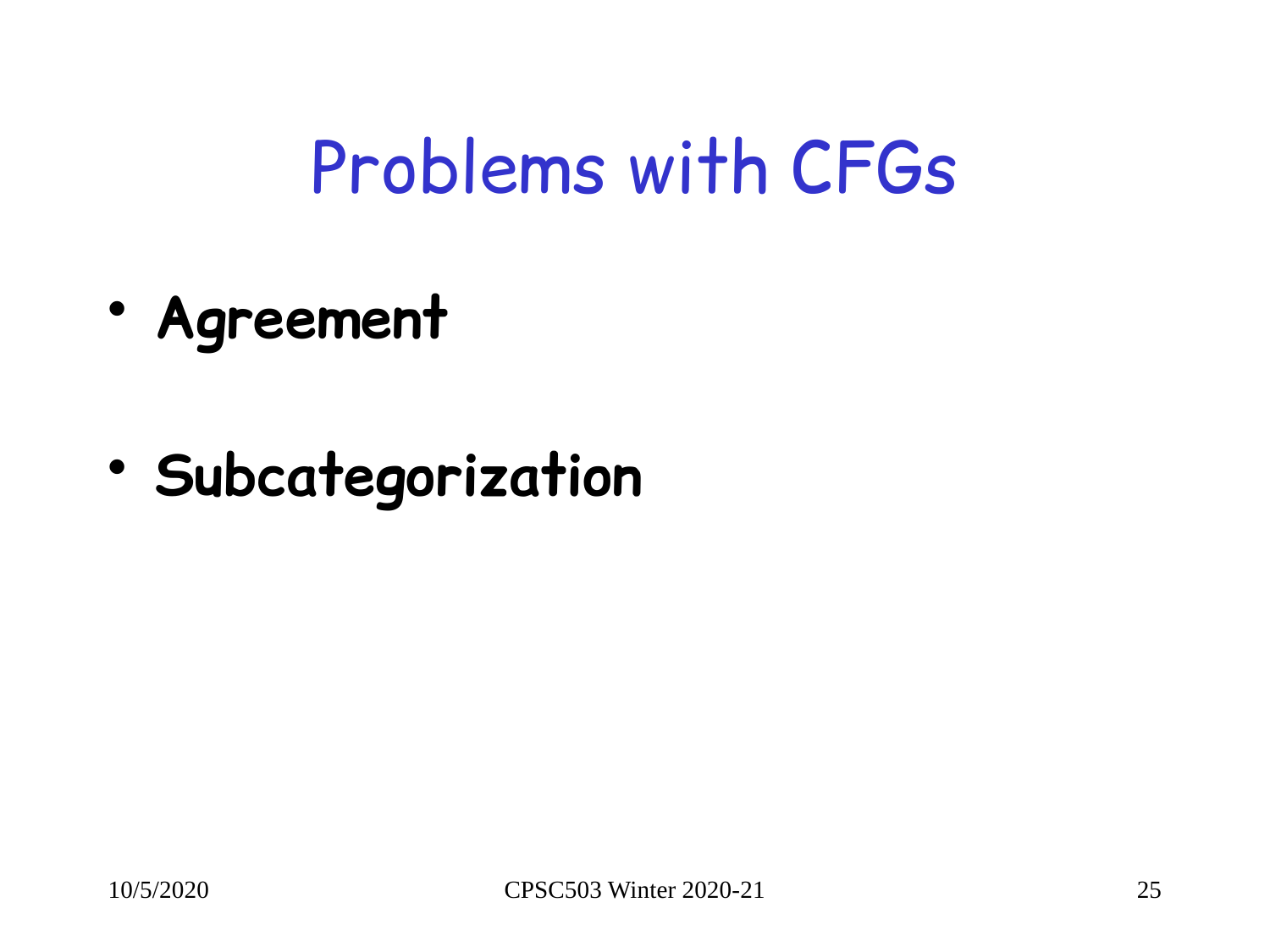

# Problems with CFGs
Agreement

Subcategorization
10/5/2020
CPSC503 Winter 2020-21
25